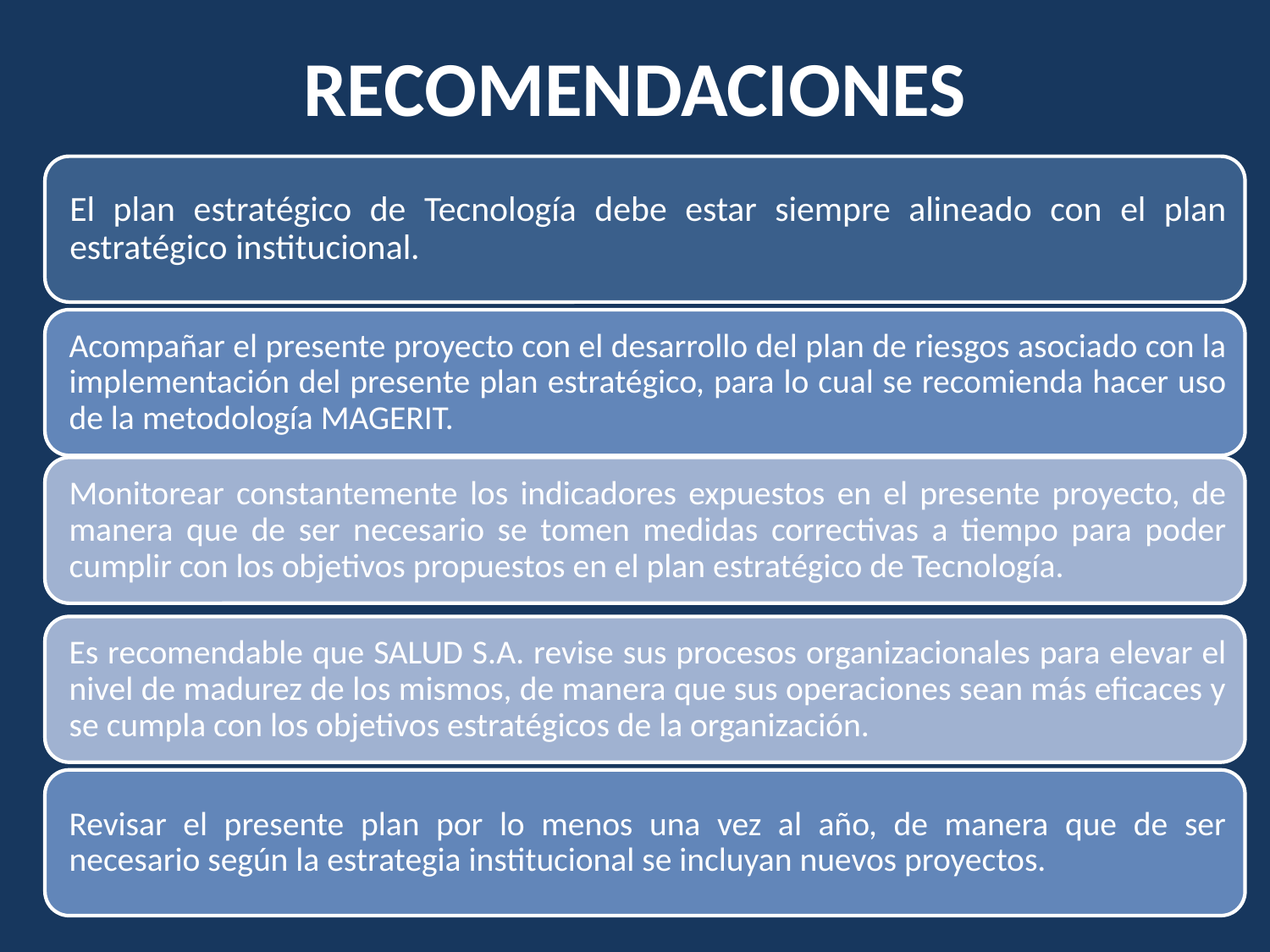

# RECOMENDACIONES
El plan estratégico de Tecnología debe estar siempre alineado con el plan estratégico institucional.
Acompañar el presente proyecto con el desarrollo del plan de riesgos asociado con la implementación del presente plan estratégico, para lo cual se recomienda hacer uso de la metodología MAGERIT.
Monitorear constantemente los indicadores expuestos en el presente proyecto, de manera que de ser necesario se tomen medidas correctivas a tiempo para poder cumplir con los objetivos propuestos en el plan estratégico de Tecnología.
Es recomendable que SALUD S.A. revise sus procesos organizacionales para elevar el nivel de madurez de los mismos, de manera que sus operaciones sean más eficaces y se cumpla con los objetivos estratégicos de la organización.
Revisar el presente plan por lo menos una vez al año, de manera que de ser necesario según la estrategia institucional se incluyan nuevos proyectos.